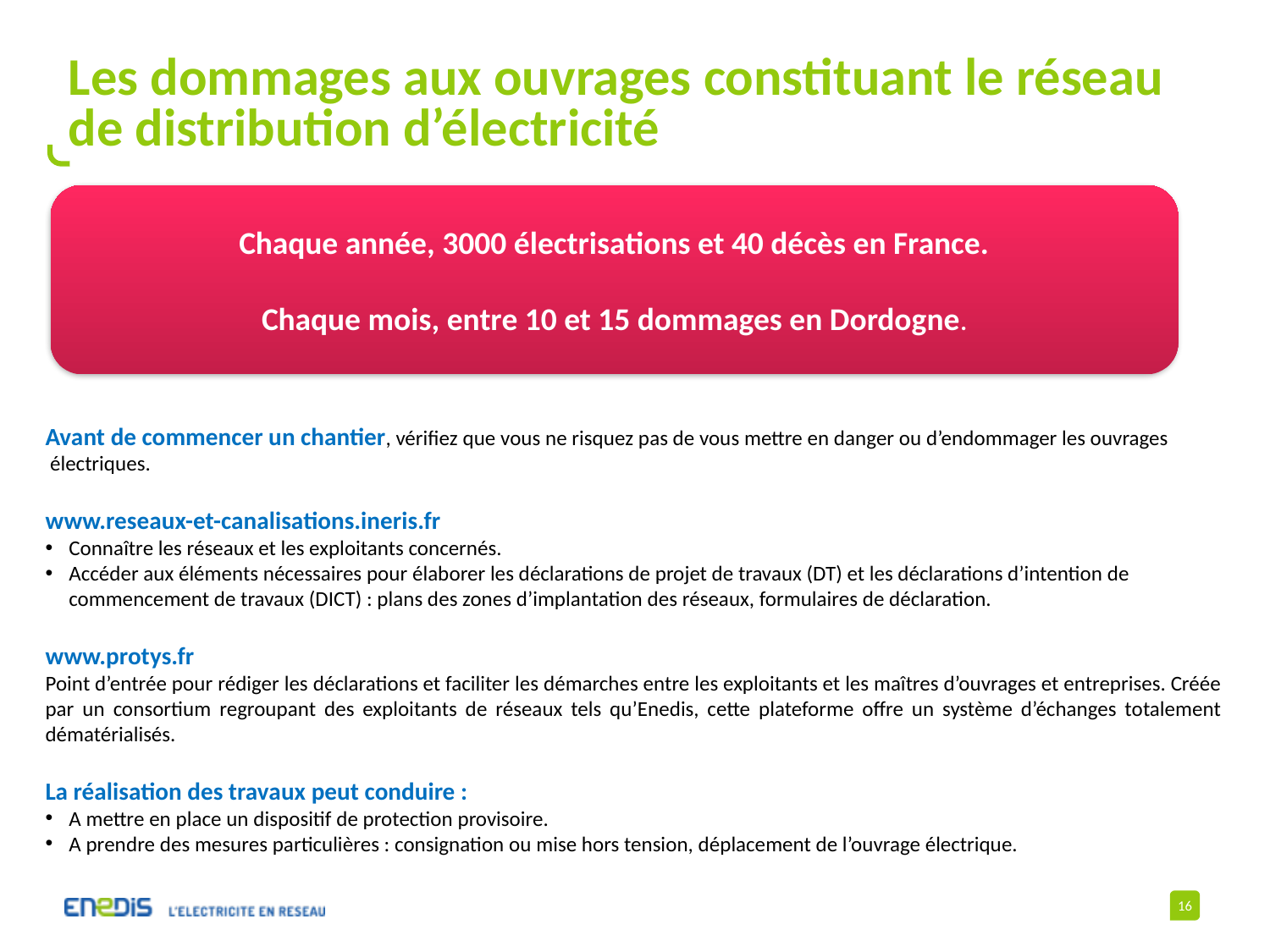

# Les dommages aux ouvrages constituant le réseau de distribution d’électricité
Chaque année, 3000 électrisations et 40 décès en France.

Chaque mois, entre 10 et 15 dommages en Dordogne.
Avant de commencer un chantier, vérifiez que vous ne risquez pas de vous mettre en danger ou d’endommager les ouvrages
 électriques.

www.reseaux-et-canalisations.ineris.fr
Connaître les réseaux et les exploitants concernés.
Accéder aux éléments nécessaires pour élaborer les déclarations de projet de travaux (DT) et les déclarations d’intention de commencement de travaux (DICT) : plans des zones d’implantation des réseaux, formulaires de déclaration.

www.protys.fr
Point d’entrée pour rédiger les déclarations et faciliter les démarches entre les exploitants et les maîtres d’ouvrages et entreprises. Créée par un consortium regroupant des exploitants de réseaux tels qu’Enedis, cette plateforme offre un système d’échanges totalement dématérialisés.

La réalisation des travaux peut conduire :
A mettre en place un dispositif de protection provisoire.
A prendre des mesures particulières : consignation ou mise hors tension, déplacement de l’ouvrage électrique.